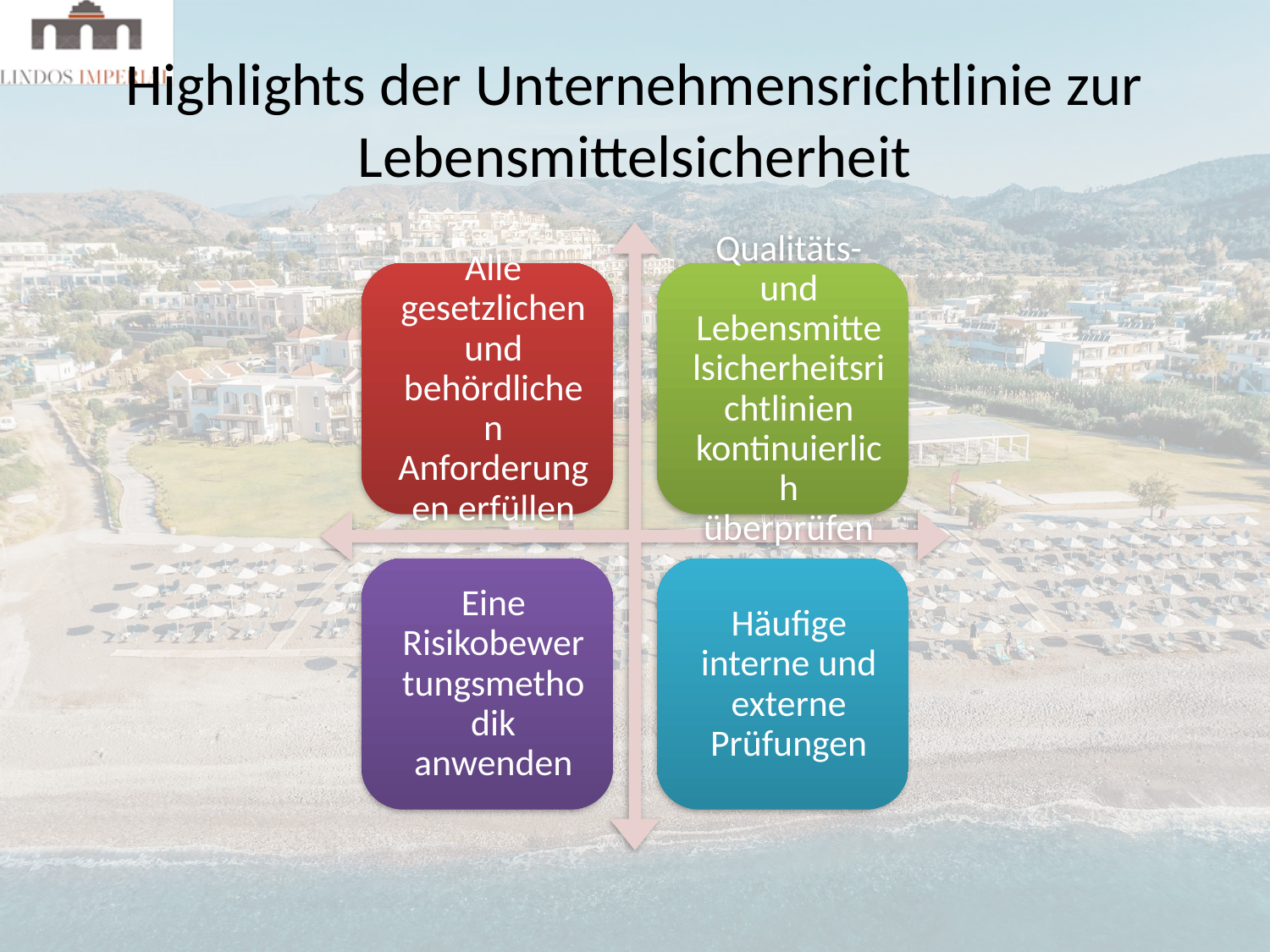

# Highlights der Unternehmensrichtlinie zur Lebensmittelsicherheit
Alle gesetzlichen und behördlichen Anforderungen erfüllen
Qualitäts- und Lebensmittelsicherheitsrichtlinien kontinuierlich überprüfen
Eine Risikobewertungsmethodik anwenden
Häufige interne und externe Prüfungen